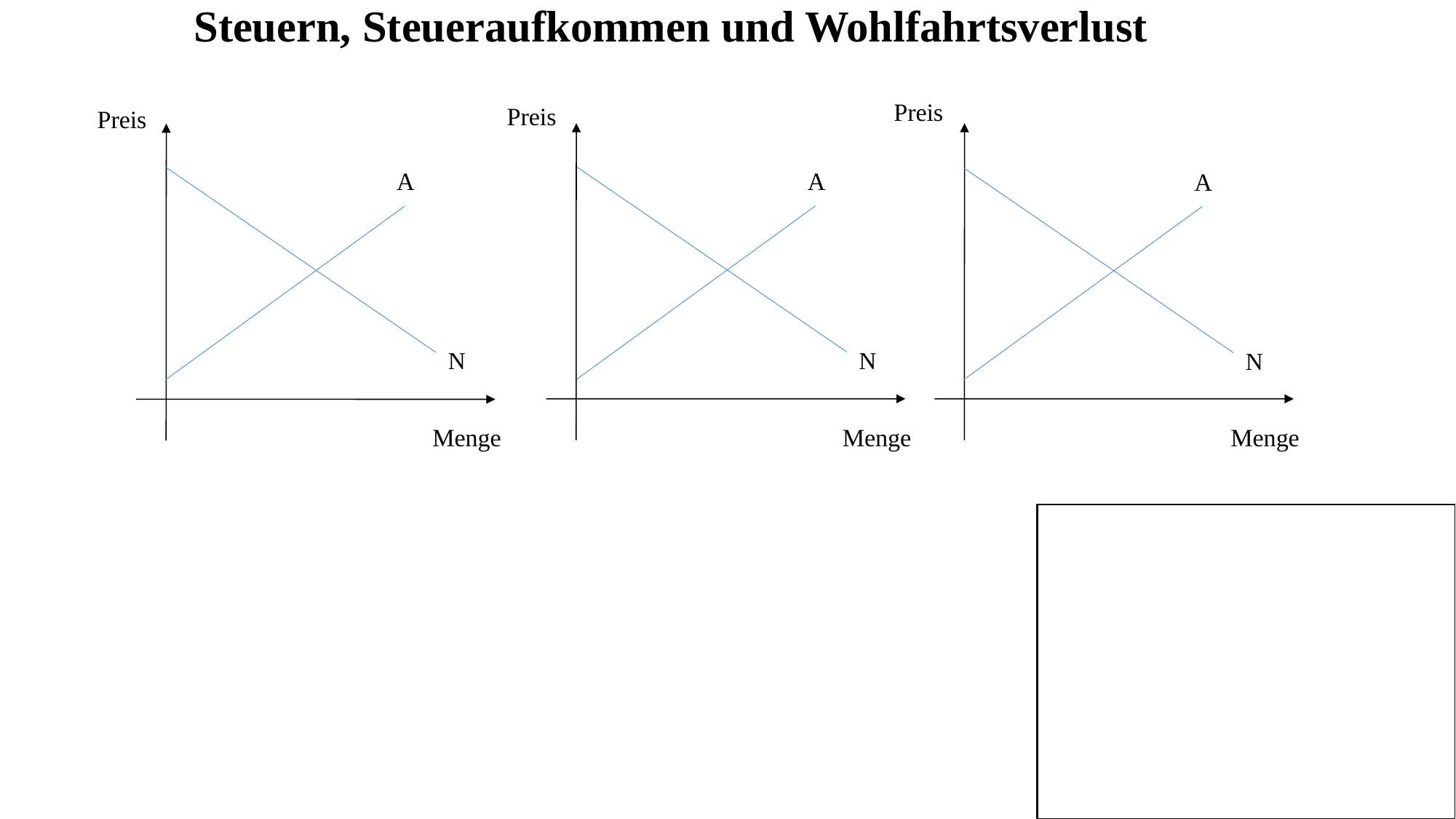

Steuern, Steueraufkommen und Wohlfahrtsverlust
Preis
Preis
Preis

A
A
A
N
N
N

Menge
Menge
Menge